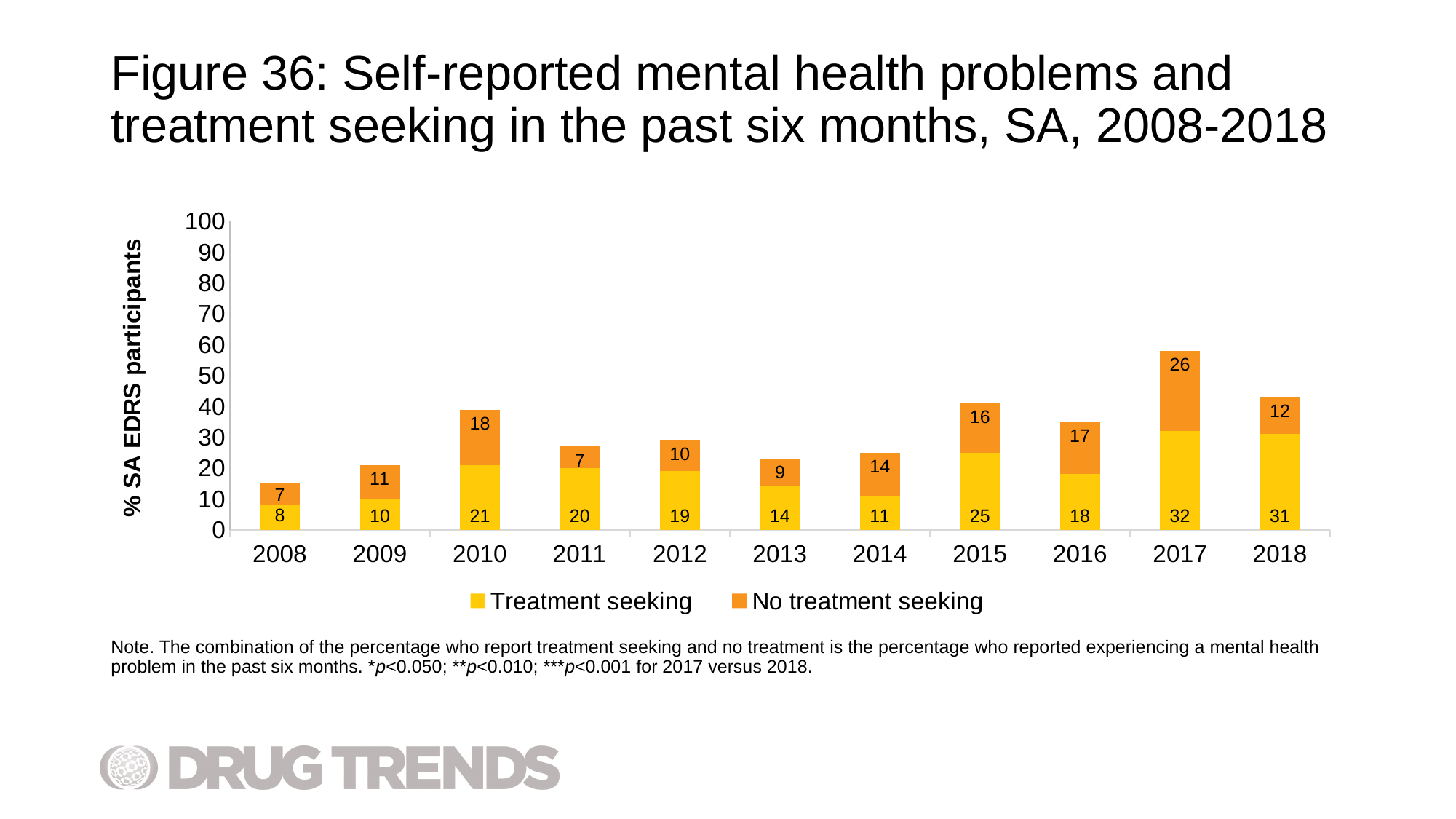

# Figure 36: Self-reported mental health problems and treatment seeking in the past six months, SA, 2008-2018

### Chart

| Category | Treatment seeking | No treatment seeking |
|---|---|---|
| 2008 | 8.0 | 7.0 |
| 2009 | 10.0 | 11.0 |
| 2010 | 21.0 | 18.0 |
| 2011 | 20.0 | 7.0 |
| 2012 | 19.0 | 10.0 |
| 2013 | 14.0 | 9.0 |
| 2014 | 11.0 | 14.0 |
| 2015 | 25.0 | 16.0 |
| 2016 | 18.0 | 17.0 |
| 2017 | 32.0 | 26.0 |
| 2018 | 31.0 | 12.0 |
Note. The combination of the percentage who report treatment seeking and no treatment is the percentage who reported experiencing a mental health problem in the past six months. *p<0.050; **p<0.010; ***p<0.001 for 2017 versus 2018.